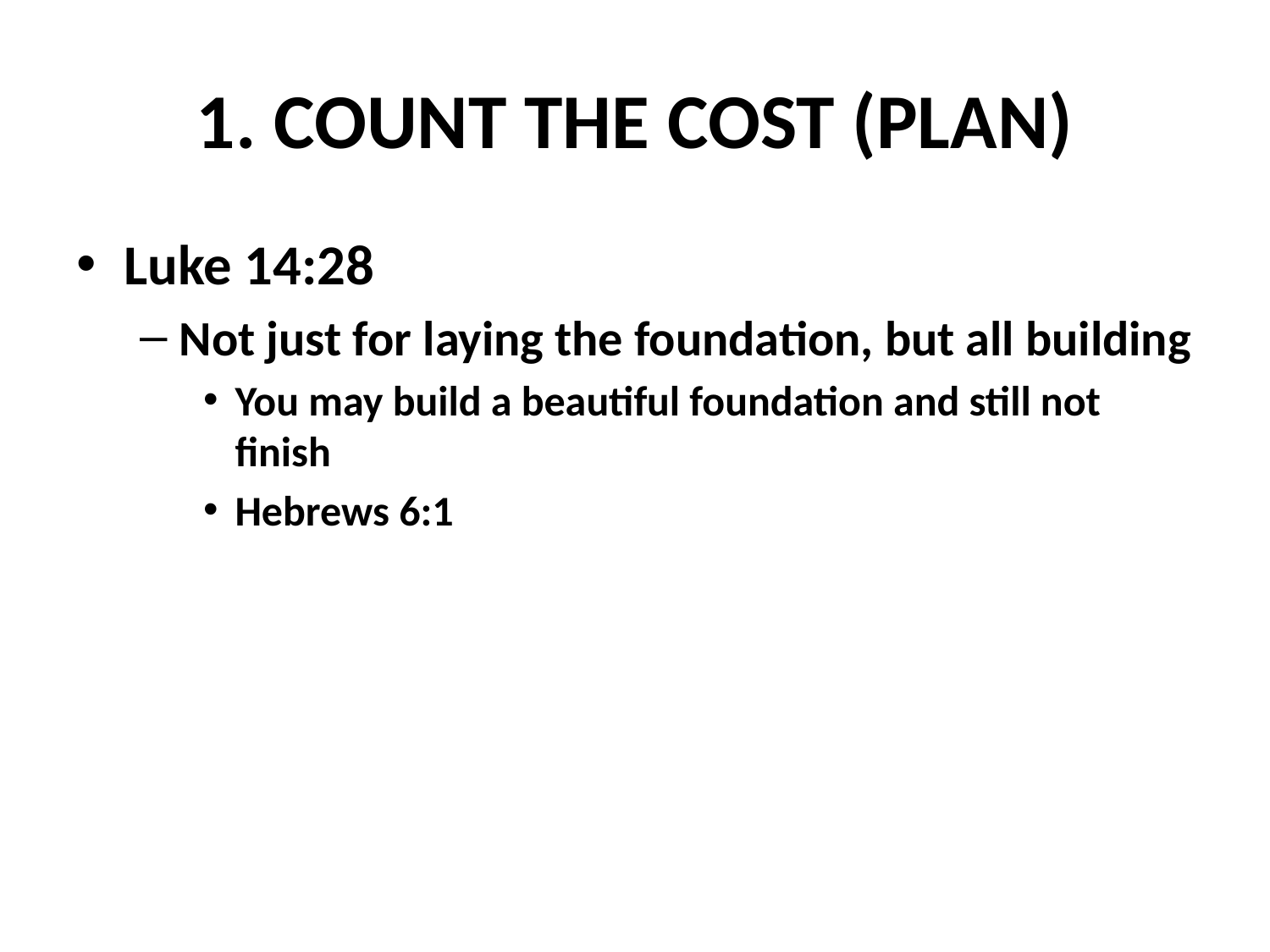

# 1. COUNT THE COST (PLAN)
Luke 14:28
Not just for laying the foundation, but all building
You may build a beautiful foundation and still not finish
Hebrews 6:1